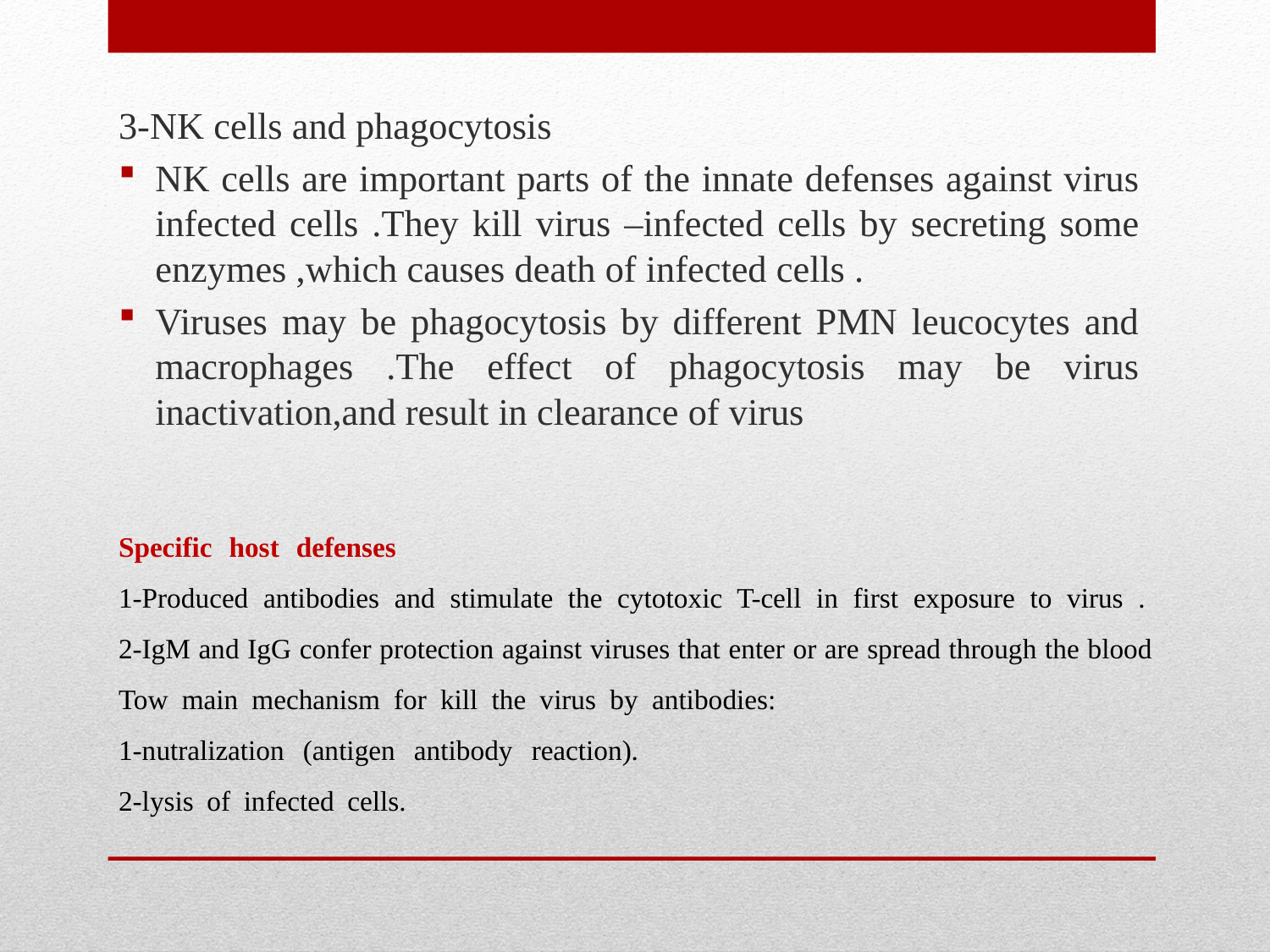

3-NK cells and phagocytosis
NK cells are important parts of the innate defenses against virus infected cells .They kill virus –infected cells by secreting some enzymes ,which causes death of infected cells .
Viruses may be phagocytosis by different PMN leucocytes and macrophages .The effect of phagocytosis may be virus inactivation,and result in clearance of virus

# Specific host defenses 1-Produced antibodies and stimulate the cytotoxic T-cell in first exposure to virus . 2-IgM and IgG confer protection against viruses that enter or are spread through the blood Tow main mechanism for kill the virus by antibodies: 1-nutralization (antigen antibody reaction). 2-lysis of infected cells.